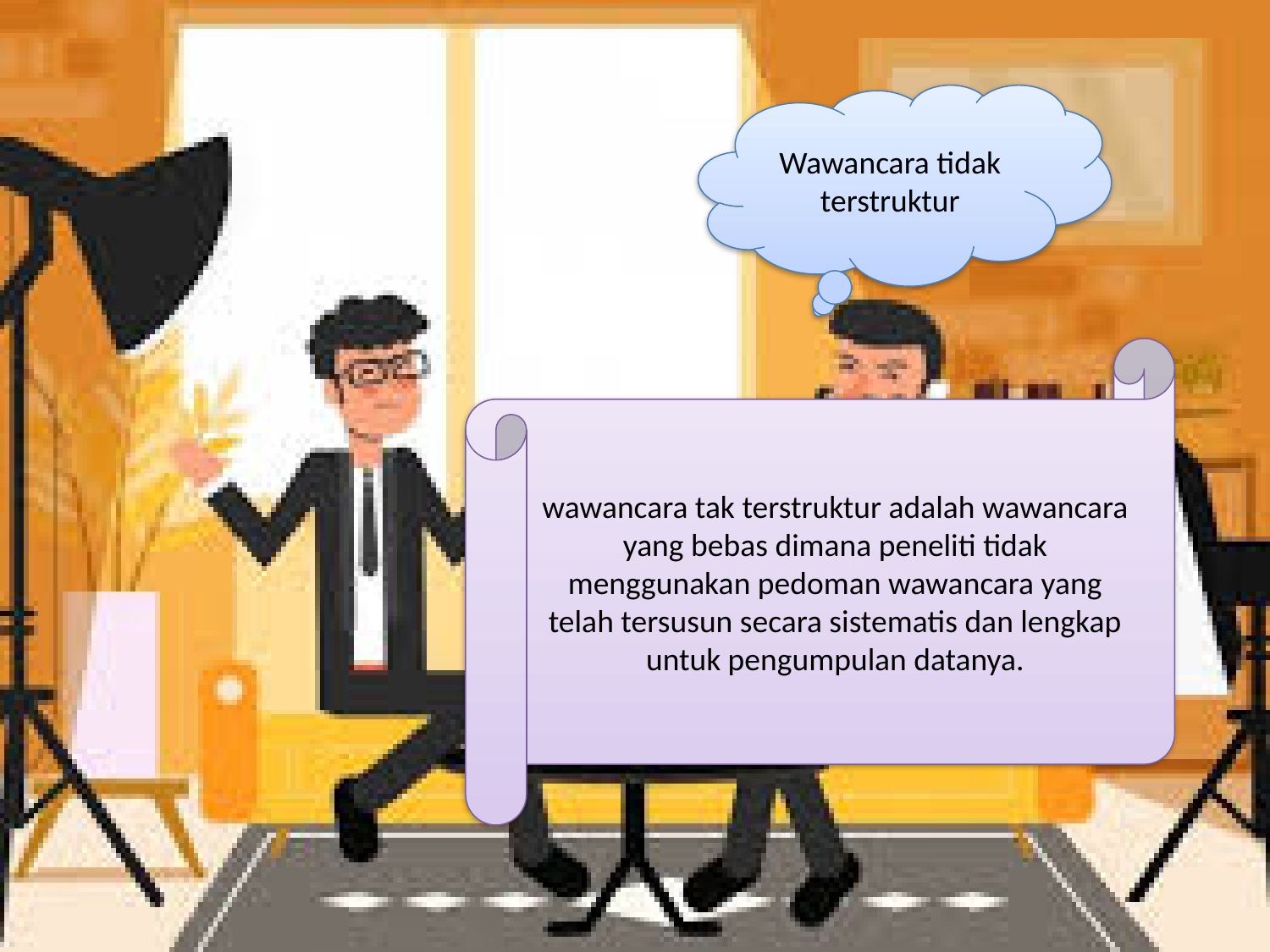

Wawancara tidak terstruktur
wawancara tak terstruktur adalah wawancara yang bebas dimana peneliti tidak menggunakan pedoman wawancara yang telah tersusun secara sistematis dan lengkap untuk pengumpulan datanya.